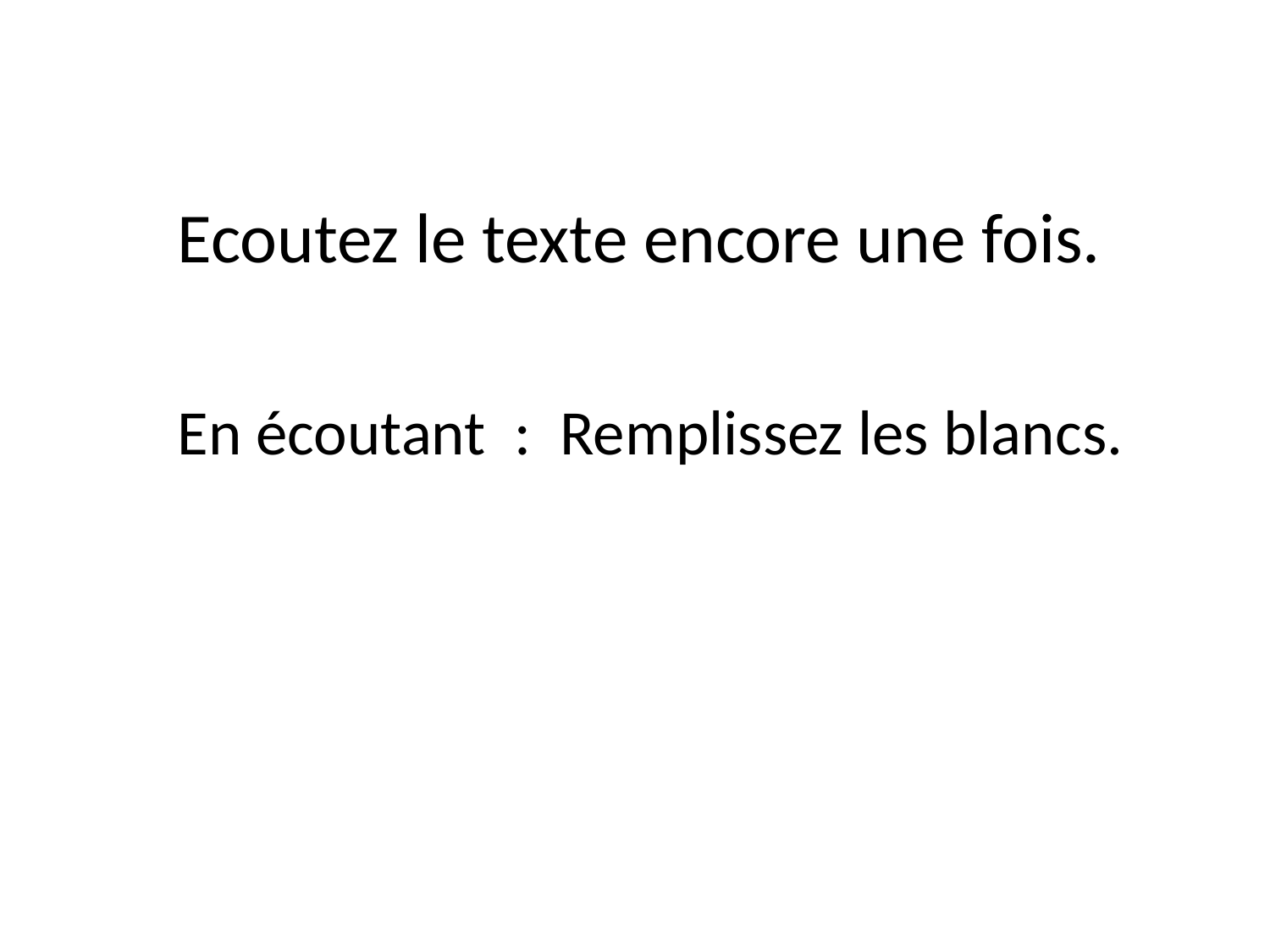

Ecoutez le texte encore une fois.

En écoutant  :  Remplissez les blancs.